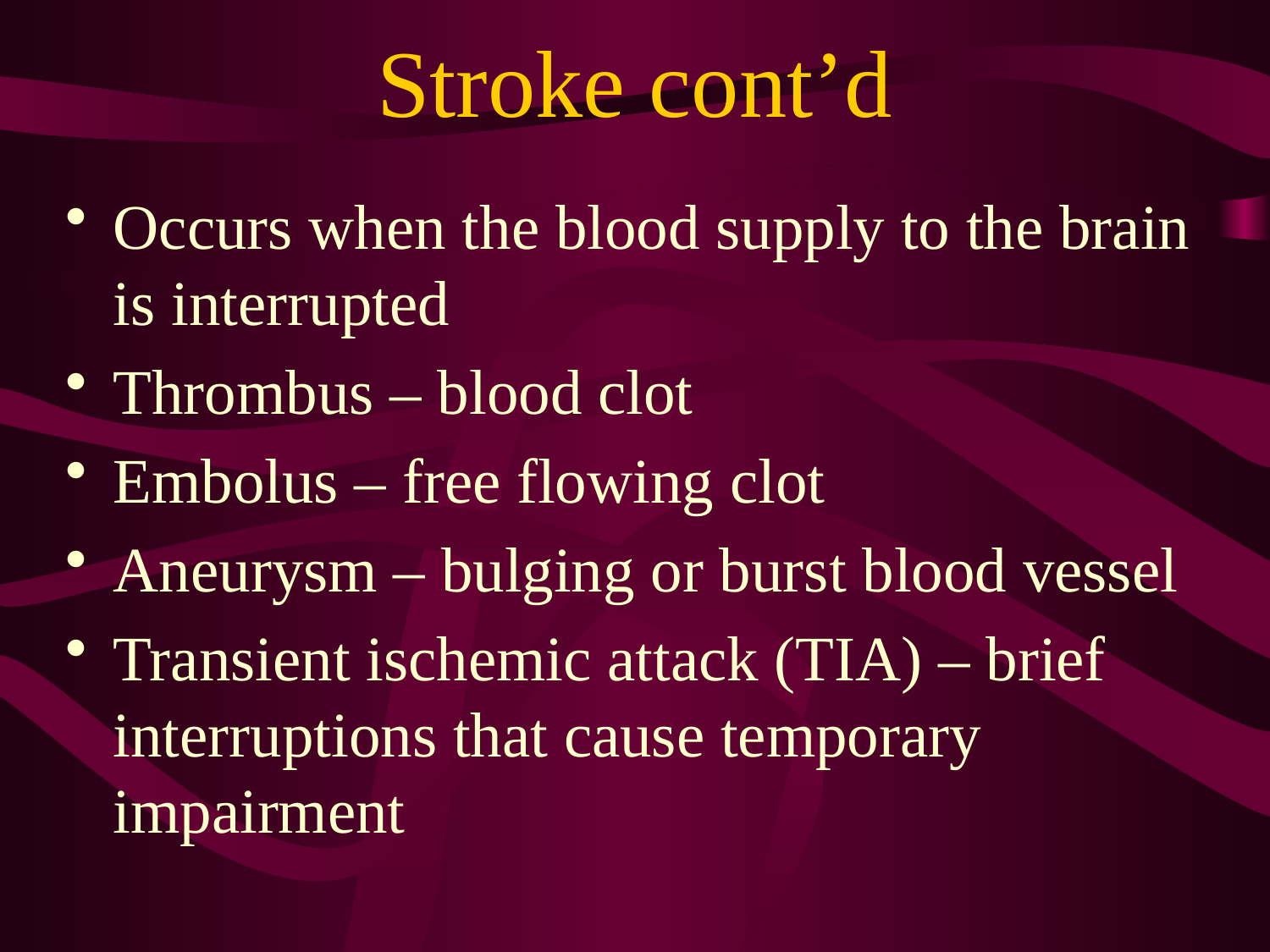

# Stroke cont’d
Occurs when the blood supply to the brain is interrupted
Thrombus – blood clot
Embolus – free flowing clot
Aneurysm – bulging or burst blood vessel
Transient ischemic attack (TIA) – brief interruptions that cause temporary impairment